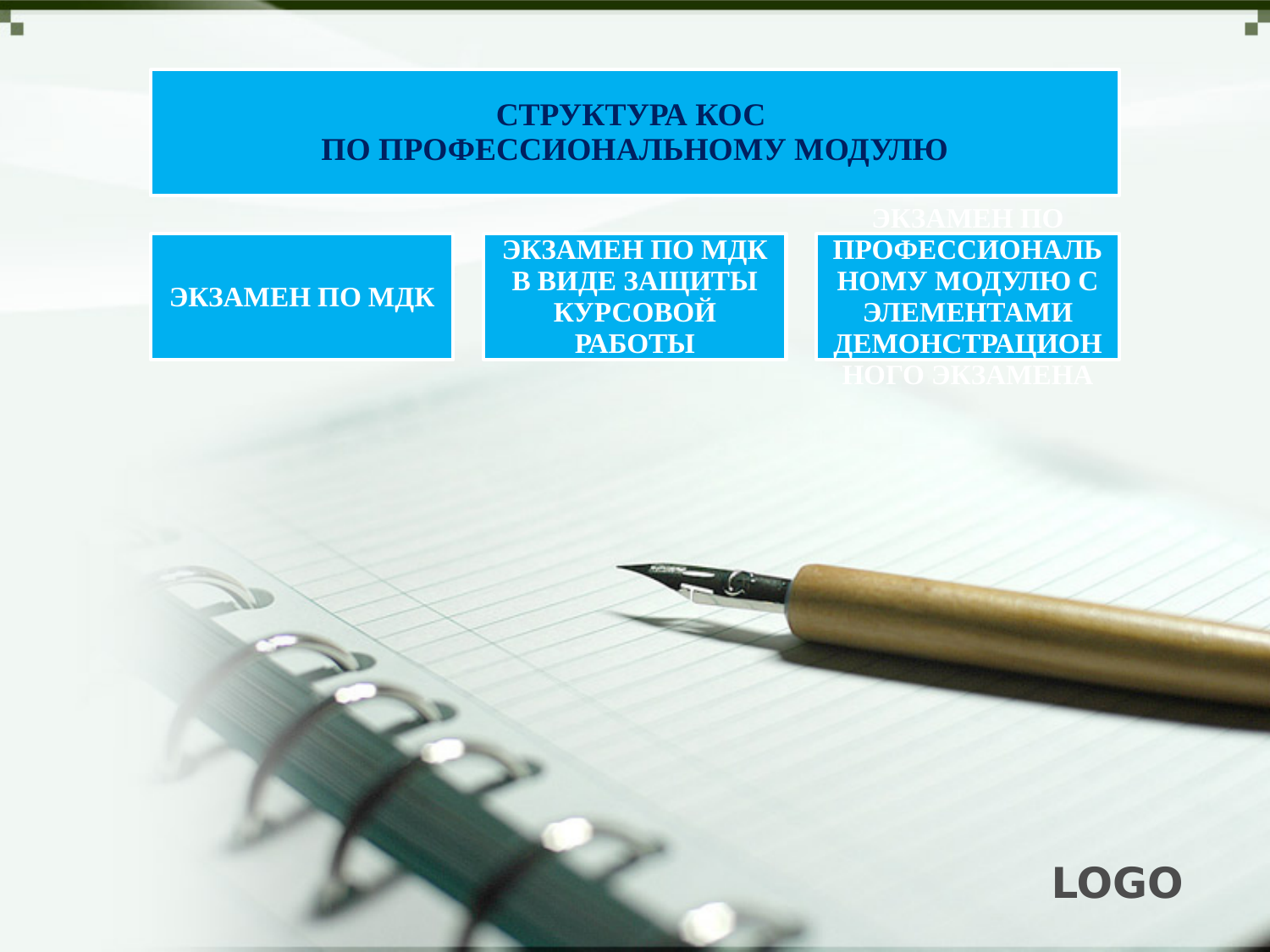

СТРУКТУРА КОС
ПО ПРОФЕССИОНАЛЬНОМУ МОДУЛЮ
ЭКЗАМЕН ПО МДК
ЭКЗАМЕН ПО ПРОФЕССИОНАЛЬНОМУ МОДУЛЮ С ЭЛЕМЕНТАМИ ДЕМОНСТРАЦИОННОГО ЭКЗАМЕНА
ЭКЗАМЕН ПО МДК В ВИДЕ ЗАЩИТЫ КУРСОВОЙ РАБОТЫ